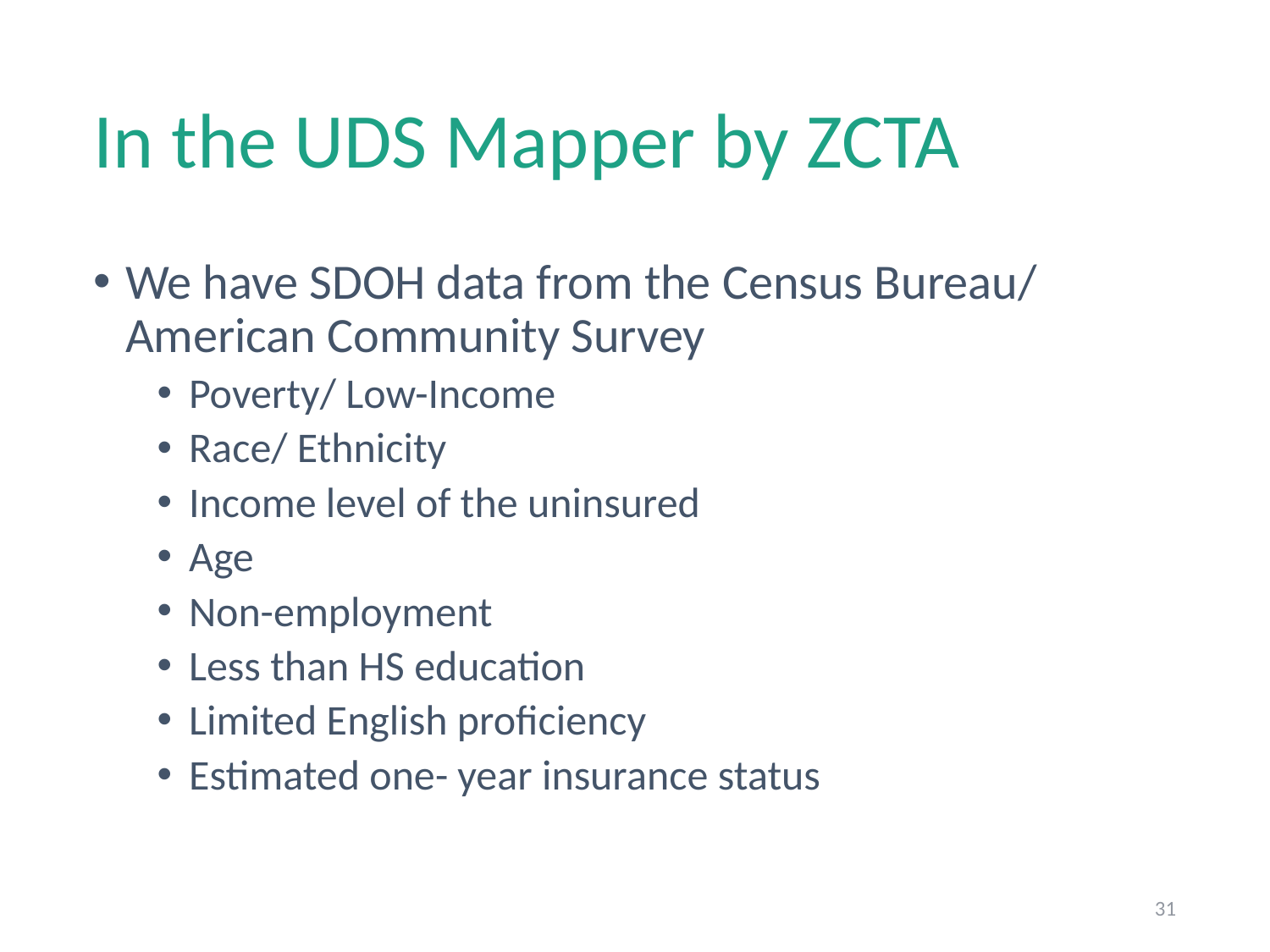

# In the UDS Mapper by ZCTA
We have SDOH data from the Census Bureau/ American Community Survey
Poverty/ Low-Income
Race/ Ethnicity
Income level of the uninsured
Age
Non-employment
Less than HS education
Limited English proficiency
Estimated one- year insurance status
31